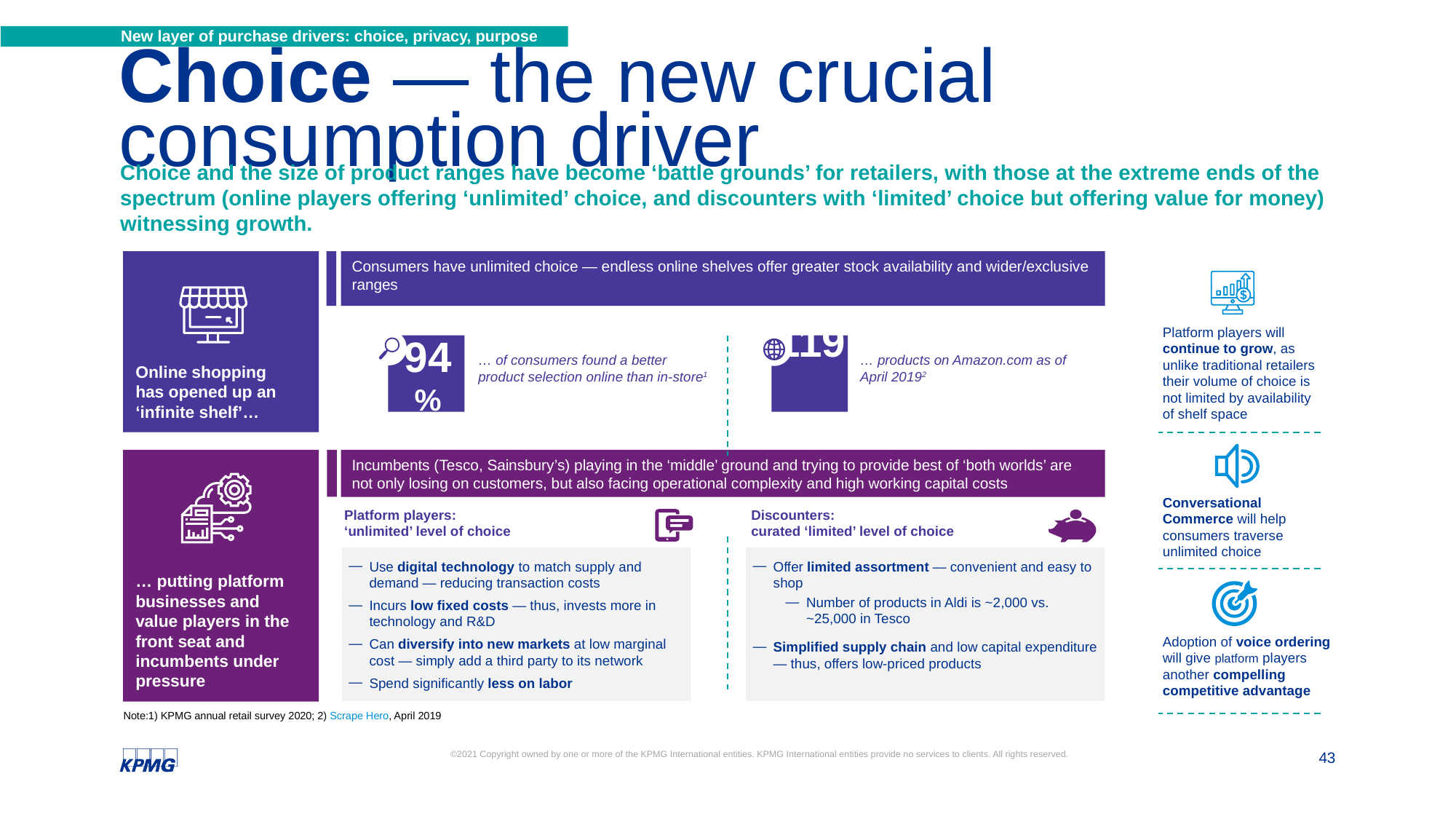

New layer of purchase drivers: choice, privacy, purpose

# Choice — the new crucial consumption driver
Choice and the size of product ranges have become ‘battle grounds’ for retailers, with those at the extreme ends of the spectrum (online players offering ‘unlimited’ choice, and discounters with ‘limited’ choice but offering value for money) witnessing growth.

Consumers have unlimited choice — endless online shelves offer greater stock availability and wider/exclusive ranges

Online shopping has opened up an ‘infinite shelf’…

Platform players will continue to grow, as unlike traditional retailers their volume of choice is not limited by availability of shelf space

94%
119
million

… of consumers found a better product selection online than in-store1
… products on Amazon.com as of April 20192

… putting platform businesses and value players in the front seat and incumbents under pressure

Incumbents (Tesco, Sainsbury’s) playing in the ‘middle’ ground and trying to provide best of ‘both worlds’ are not only losing on customers, but also facing operational complexity and high working capital costs

Conversational Commerce will help consumers traverse unlimited choice
Platform players:
‘unlimited’ level of choice
Discounters:
curated ‘limited’ level of choice

Use digital technology to match supply and demand — reducing transaction costs
Incurs low fixed costs — thus, invests more in technology and R&D
Can diversify into new markets at low marginal cost — simply add a third party to its network
Spend significantly less on labor
Offer limited assortment — convenient and easy to shop
Number of products in Aldi is ~2,000 vs. ~25,000 in Tesco
Simplified supply chain and low capital expenditure — thus, offers low-priced products

Adoption of voice ordering will give platform players another compelling competitive advantage
Note:1) KPMG annual retail survey 2020; 2) Scrape Hero, April 2019